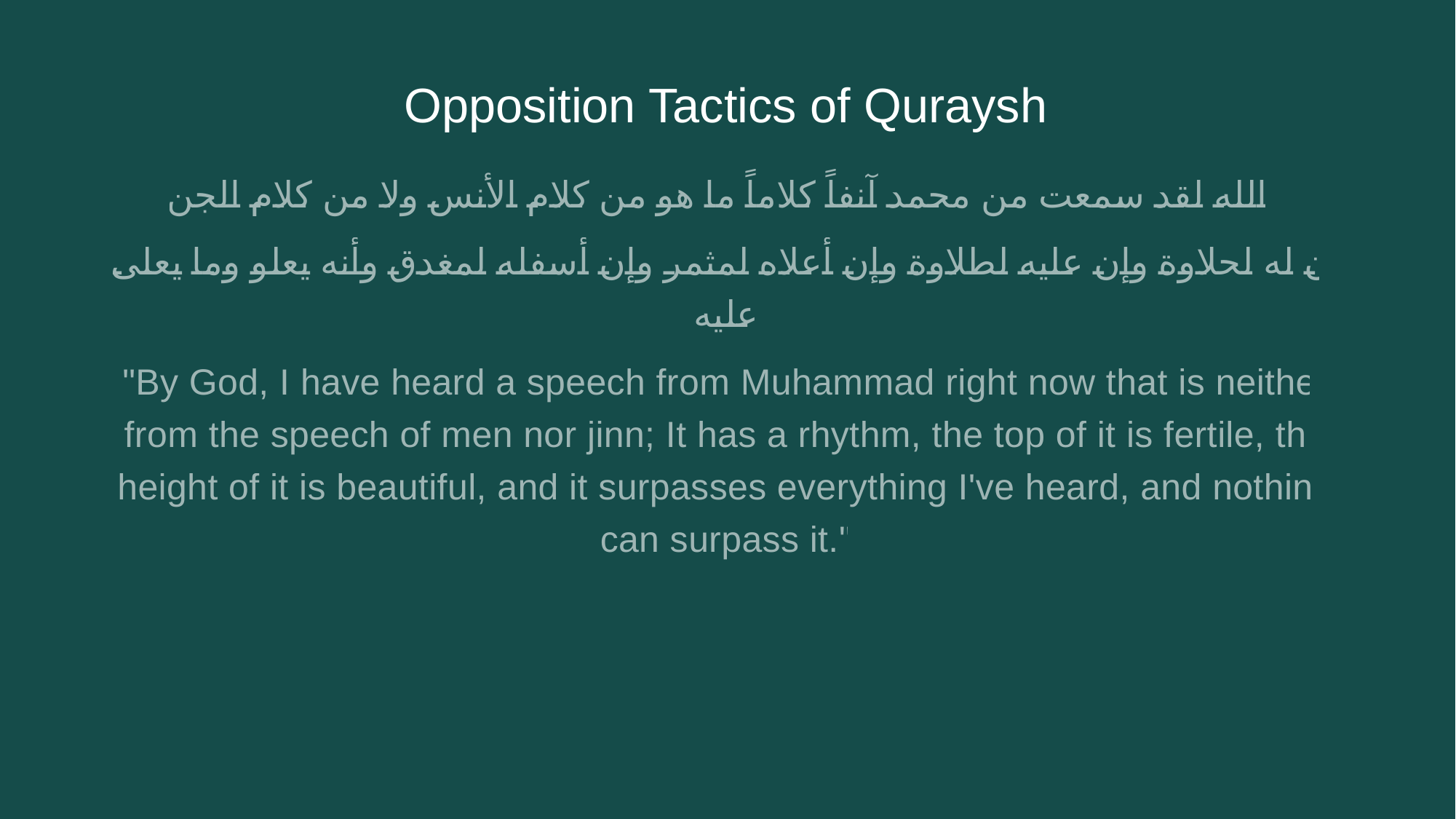

# Opposition Tactics of Quraysh
ﻭﺍﻟﻠﻪ ﻟﻘﺪ ﺳﻤﻌﺖ ﻣﻦ ﻣﺤﻤﺪ ﺁﻧﻔﺎً ﻛﻼﻣﺎً ﻣﺎ ﻫﻮ ﻣﻦ ﻛﻼﻡ ﺍﻷﻧﺲ ﻭﻻ ﻣﻦ ﻛﻼﻡ ﺍﻟﺠﻦ
ﺇﻥ ﻟﻪ ﻟﺤﻼﻭﺓ ﻭﺇﻥ ﻋﻠﻴﻪ ﻟﻄﻼﻭﺓ ﻭﺇﻥ ﺃﻋﻼﻩ ﻟﻤﺜﻤﺮ ﻭﺇﻥ ﺃﺳﻔﻠﻪ ﻟﻤﻐﺪﻕ ﻭﺃﻧﻪ ﻳﻌﻠﻮ ﻭﻣﺎ ﻳﻌﻠﻰ ﻋﻠﻴﻪ
"By God, I have heard a speech from Muhammad right now that is neither from the speech of men nor jinn; It has a rhythm, the top of it is fertile, the height of it is beautiful, and it surpasses everything I've heard, and nothing can surpass it."